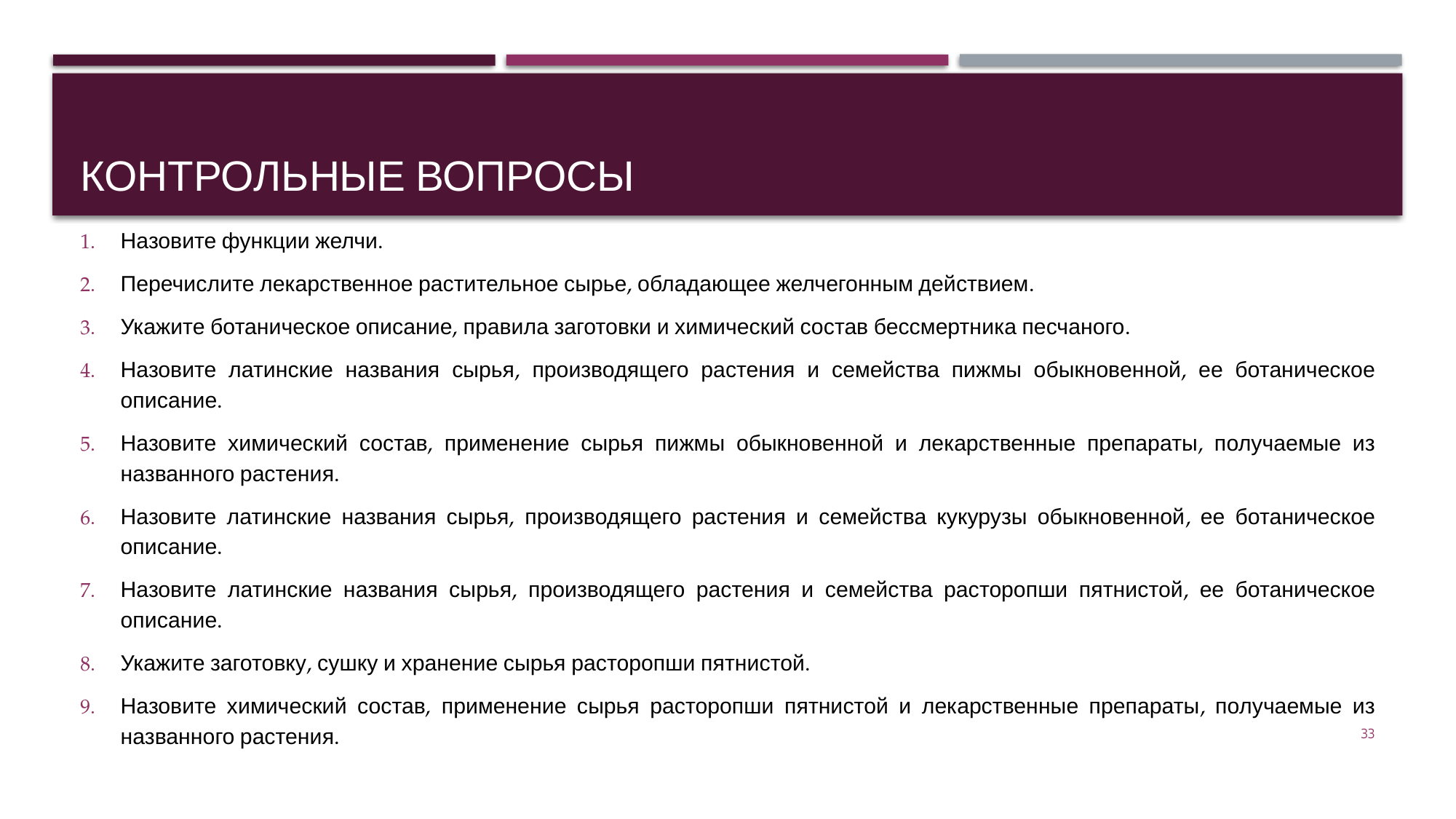

# Контрольные вопросы
Назовите функции желчи.
Перечислите лекарственное растительное сырье, обладающее желчегонным действием.
Укажите ботаническое описание, правила заготовки и химический состав бессмертника песчаного.
Назовите латинские названия сырья, производящего растения и семейства пижмы обыкновенной, ее ботаническое описание.
Назовите химический состав, применение сырья пижмы обыкновенной и лекарственные препараты, получаемые из названного растения.
Назовите латинские названия сырья, производящего растения и семейства кукурузы обыкновенной, ее ботаническое описание.
Назовите латинские названия сырья, производящего растения и семейства расторопши пятнистой, ее ботаническое описание.
Укажите заготовку, сушку и хранение сырья расторопши пятнистой.
Назовите химический состав, применение сырья расторопши пятнистой и лекарственные препараты, получаемые из названного растения.

33